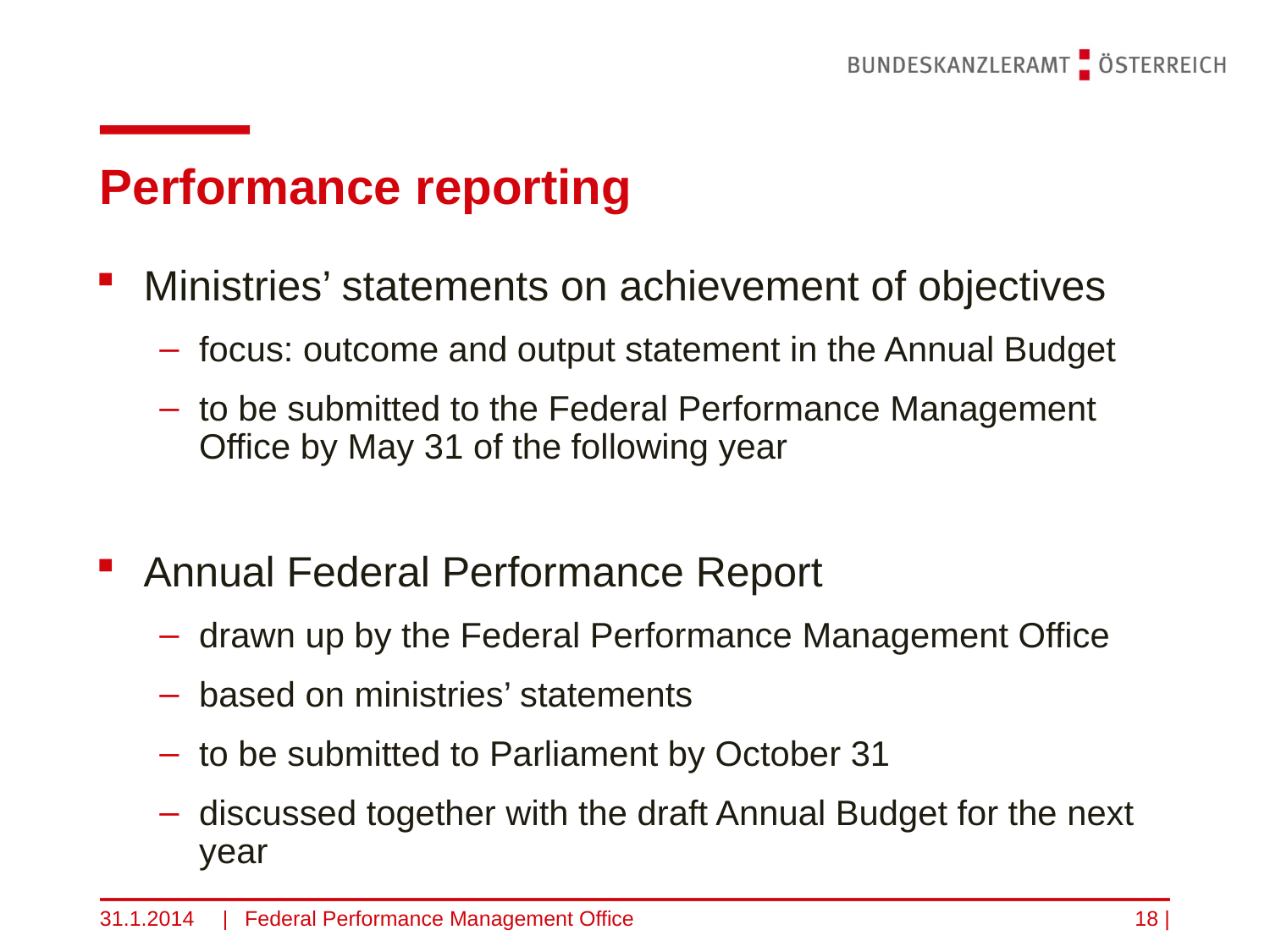

# Performance reporting
Ministries’ statements on achievement of objectives
focus: outcome and output statement in the Annual Budget
to be submitted to the Federal Performance Management Office by May 31 of the following year

Annual Federal Performance Report
drawn up by the Federal Performance Management Office
based on ministries’ statements
to be submitted to Parliament by October 31
discussed together with the draft Annual Budget for the next year

31.1.2014
Federal Performance Management Office
18 |